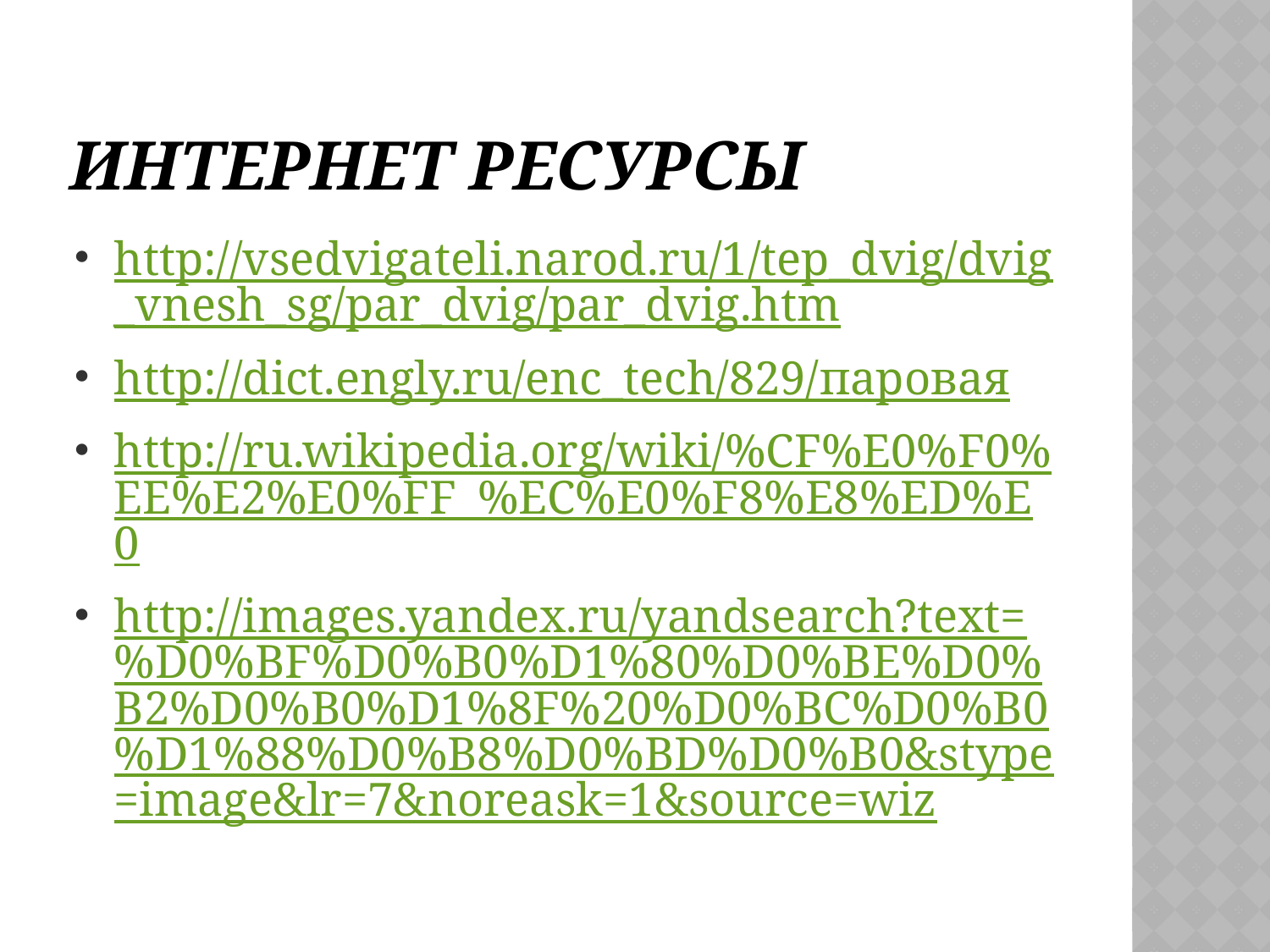

# Интернет ресурсы
http://vsedvigateli.narod.ru/1/tep_dvig/dvig_vnesh_sg/par_dvig/par_dvig.htm
http://dict.engly.ru/enc_tech/829/паровая
http://ru.wikipedia.org/wiki/%CF%E0%F0%EE%E2%E0%FF_%EC%E0%F8%E8%ED%E0
http://images.yandex.ru/yandsearch?text=%D0%BF%D0%B0%D1%80%D0%BE%D0%B2%D0%B0%D1%8F%20%D0%BC%D0%B0%D1%88%D0%B8%D0%BD%D0%B0&stype=image&lr=7&noreask=1&source=wiz